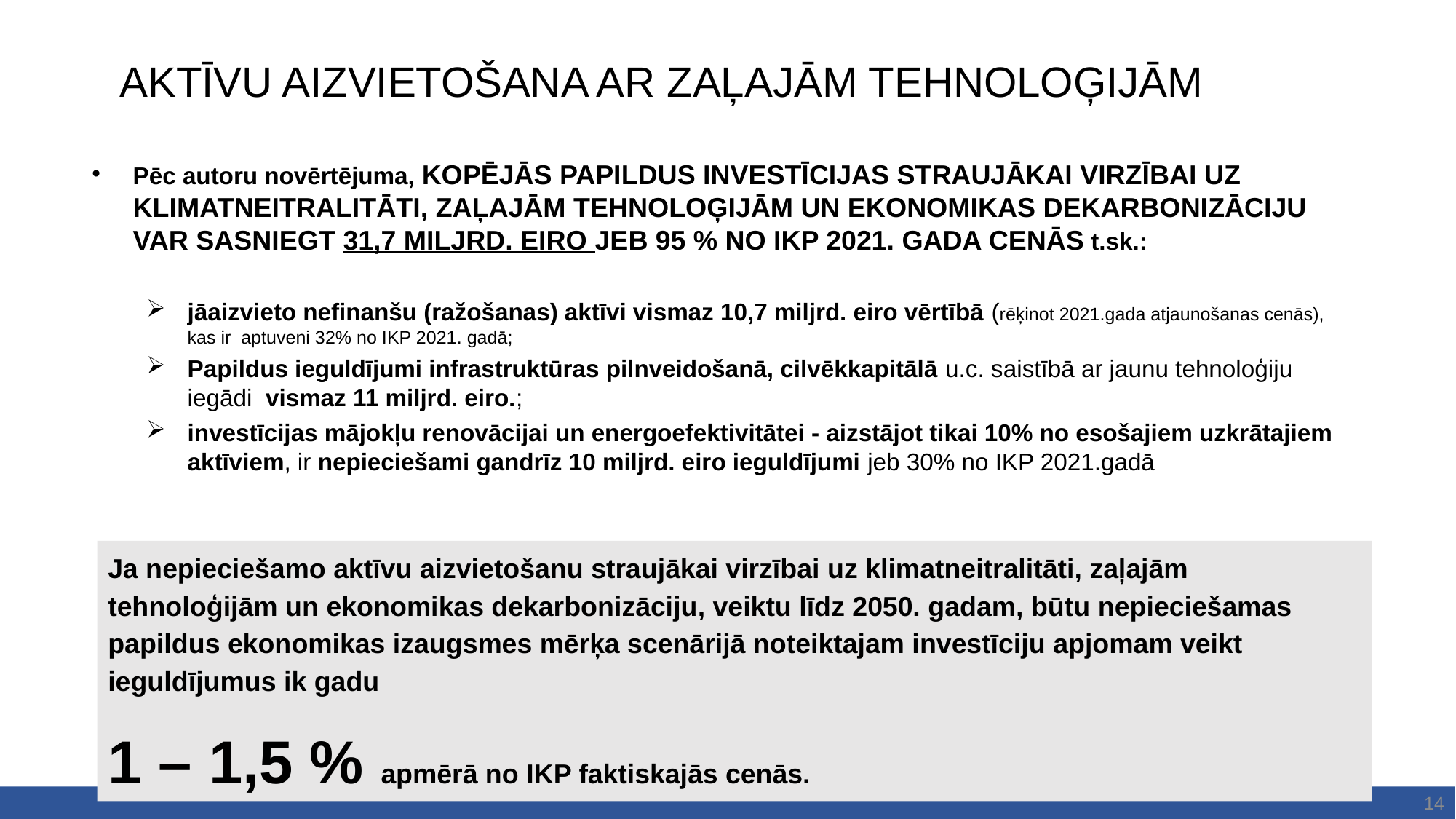

# AKTĪVU AIZVIETOŠANA AR ZAĻAJĀM TEHNOLOĢIJĀM

Pēc autoru novērtējuma, KOPĒJĀS PAPILDUS INVESTĪCIJAS STRAUJĀKAI VIRZĪBAI UZ KLIMATNEITRALITĀTI, ZAĻAJĀM TEHNOLOĢIJĀM UN EKONOMIKAS DEKARBONIZĀCIJU VAR SASNIEGT 31,7 MILJRD. EIRO JEB 95 % NO IKP 2021. GADA CENĀS t.sk.:

jāaizvieto nefinanšu (ražošanas) aktīvi vismaz 10,7 miljrd. eiro vērtībā (rēķinot 2021.gada atjaunošanas cenās), kas ir  aptuveni 32% no IKP 2021. gadā;
Papildus ieguldījumi infrastruktūras pilnveidošanā, cilvēkkapitālā u.c. saistībā ar jaunu tehnoloģiju iegādi  vismaz 11 miljrd. eiro.;
investīcijas mājokļu renovācijai un energoefektivitātei - aizstājot tikai 10% no esošajiem uzkrātajiem aktīviem, ir nepieciešami gandrīz 10 miljrd. eiro ieguldījumi jeb 30% no IKP 2021.gadā
Ja nepieciešamo aktīvu aizvietošanu straujākai virzībai uz klimatneitralitāti, zaļajām tehnoloģijām un ekonomikas dekarbonizāciju, veiktu līdz 2050. gadam, būtu nepieciešamas papildus ekonomikas izaugsmes mērķa scenārijā noteiktajam investīciju apjomam veikt ieguldījumus ik gadu
1 – 1,5 % apmērā no IKP faktiskajās cenās.